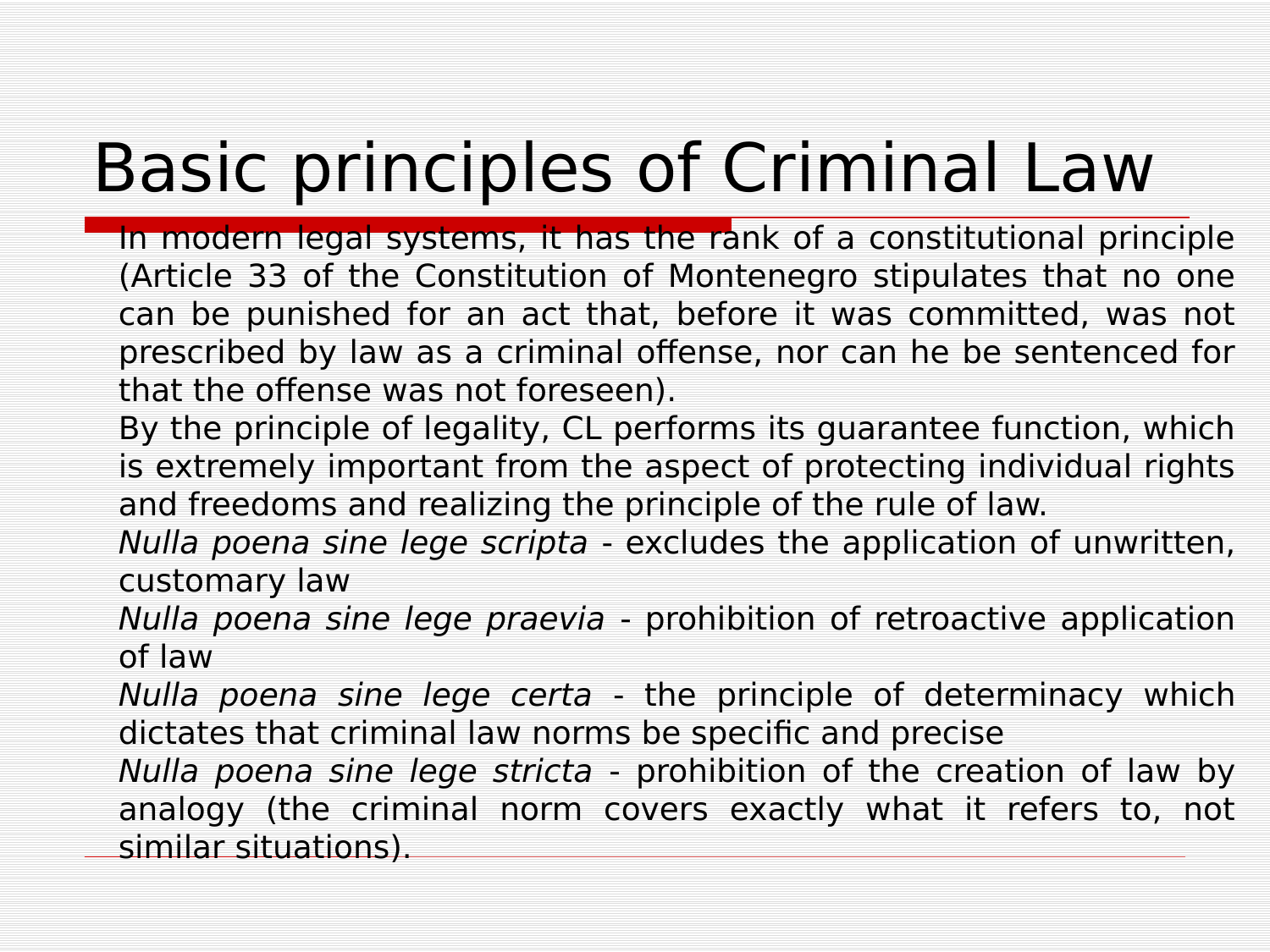

# Basic principles of Criminal Law
In modern legal systems, it has the rank of a constitutional principle (Article 33 of the Constitution of Montenegro stipulates that no one can be punished for an act that, before it was committed, was not prescribed by law as a criminal offense, nor can he be sentenced for that the offense was not foreseen).
By the principle of legality, CL performs its guarantee function, which is extremely important from the aspect of protecting individual rights and freedoms and realizing the principle of the rule of law.
Nulla poena sine lege scripta - excludes the application of unwritten, customary law
Nulla poena sine lege praevia - prohibition of retroactive application of law
Nulla poena sine lege certa - the principle of determinacy which dictates that criminal law norms be specific and precise
Nulla poena sine lege stricta - prohibition of the creation of law by analogy (the criminal norm covers exactly what it refers to, not similar situations).
7